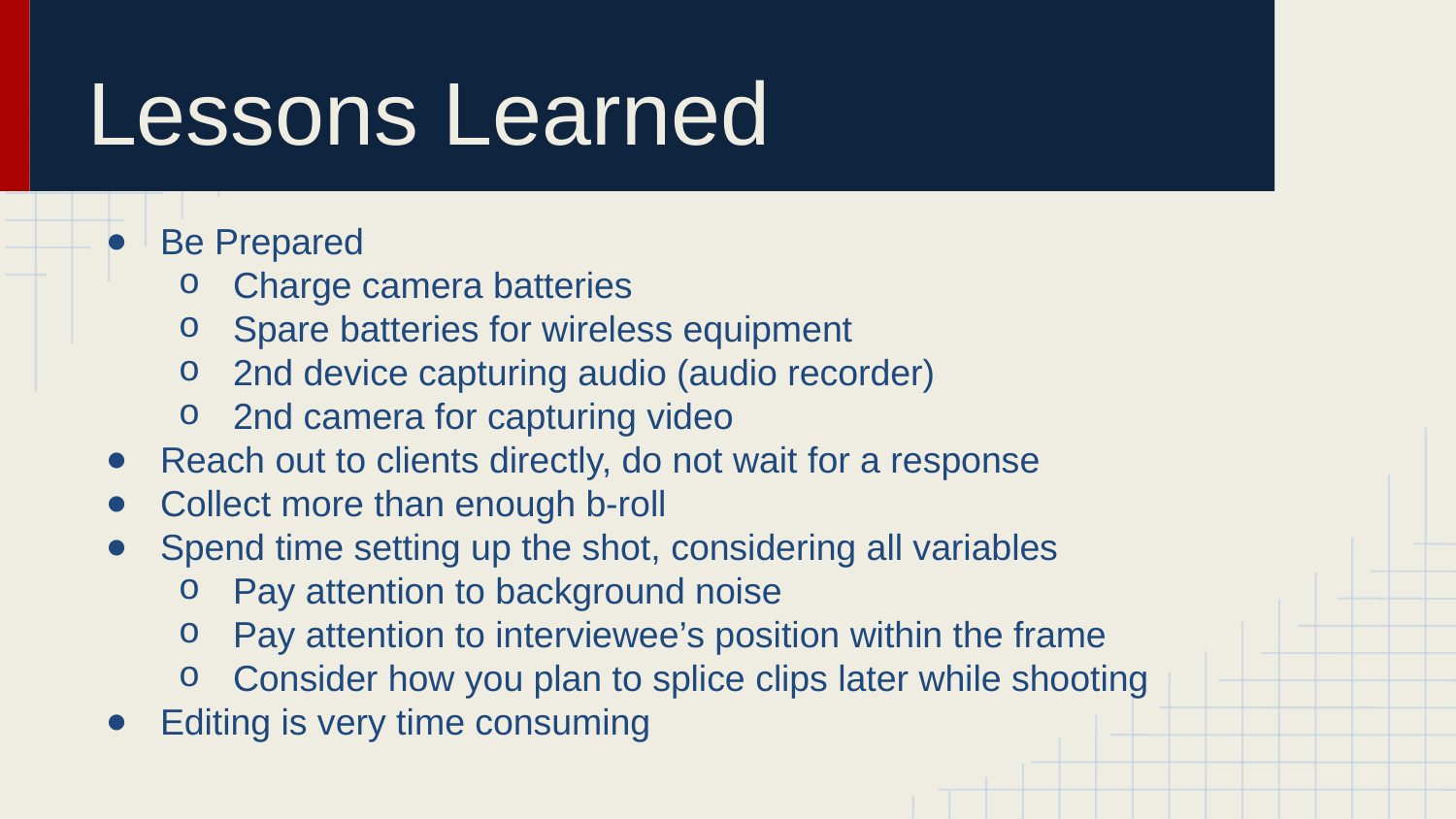

# Lessons Learned
Be Prepared
Charge camera batteries
Spare batteries for wireless equipment
2nd device capturing audio (audio recorder)
2nd camera for capturing video
Reach out to clients directly, do not wait for a response
Collect more than enough b-roll
Spend time setting up the shot, considering all variables
Pay attention to background noise
Pay attention to interviewee’s position within the frame
Consider how you plan to splice clips later while shooting
Editing is very time consuming